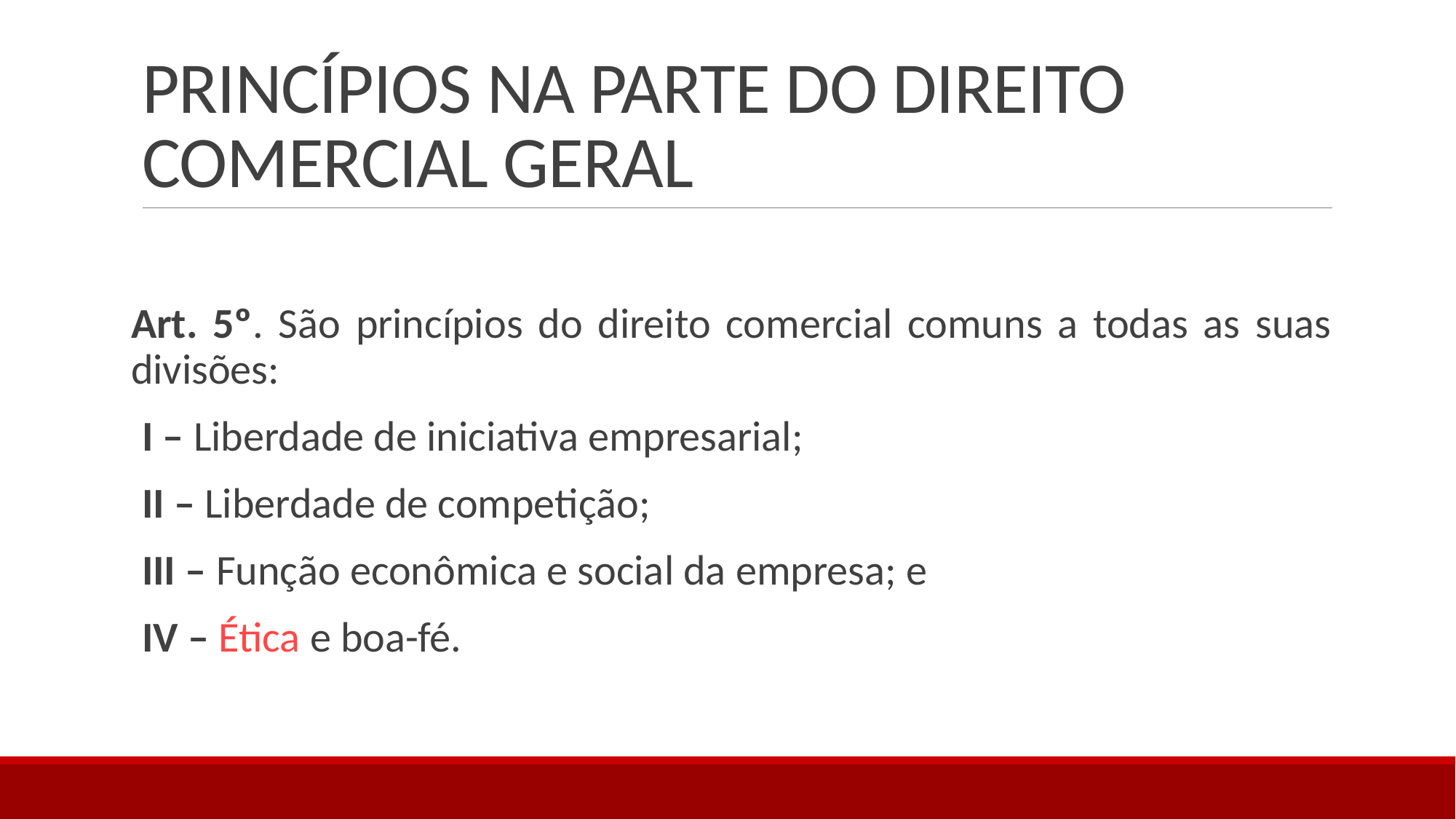

# PRINCÍPIOS NA PARTE DO DIREITO COMERCIAL GERAL

Art. 5º. São princípios do direito comercial comuns a todas as suas divisões:
I – Liberdade de iniciativa empresarial;
II – Liberdade de competição;
III – Função econômica e social da empresa; e
IV – Ética e boa-fé.